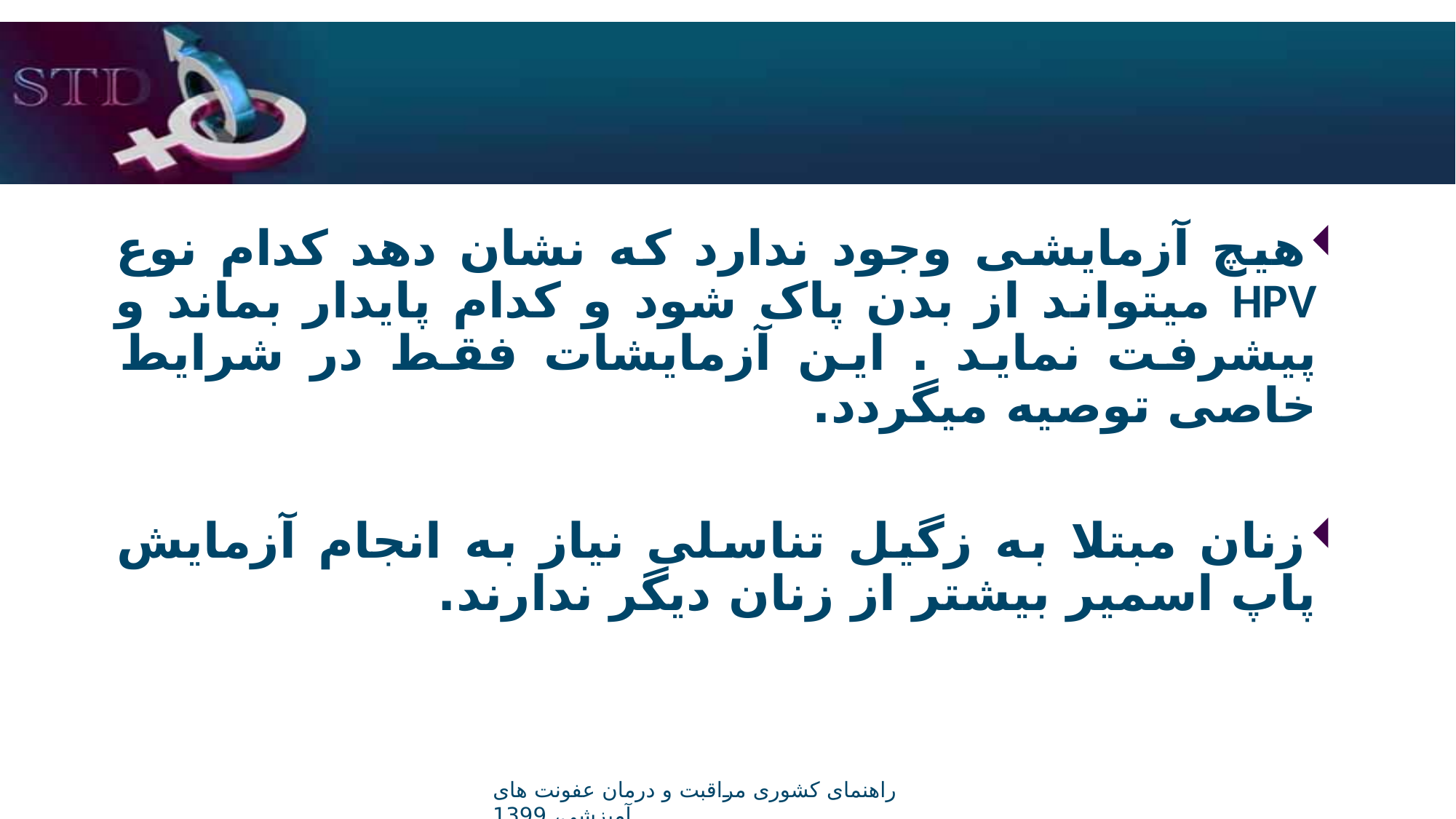

#
هیچ آزمایشی وجود ندارد که نشان دهد کدام نوع HPV میتواند از بدن پاک شود و کدام پایدار بماند و پیشرفت نماید . این آزمایشات فقط در شرایط خاصی توصیه میگردد.

زنان مبتلا به زگیل تناسلی نیاز به انجام آزمایش پاپ اسمیر بیشتر از زنان دیگر ندارند.